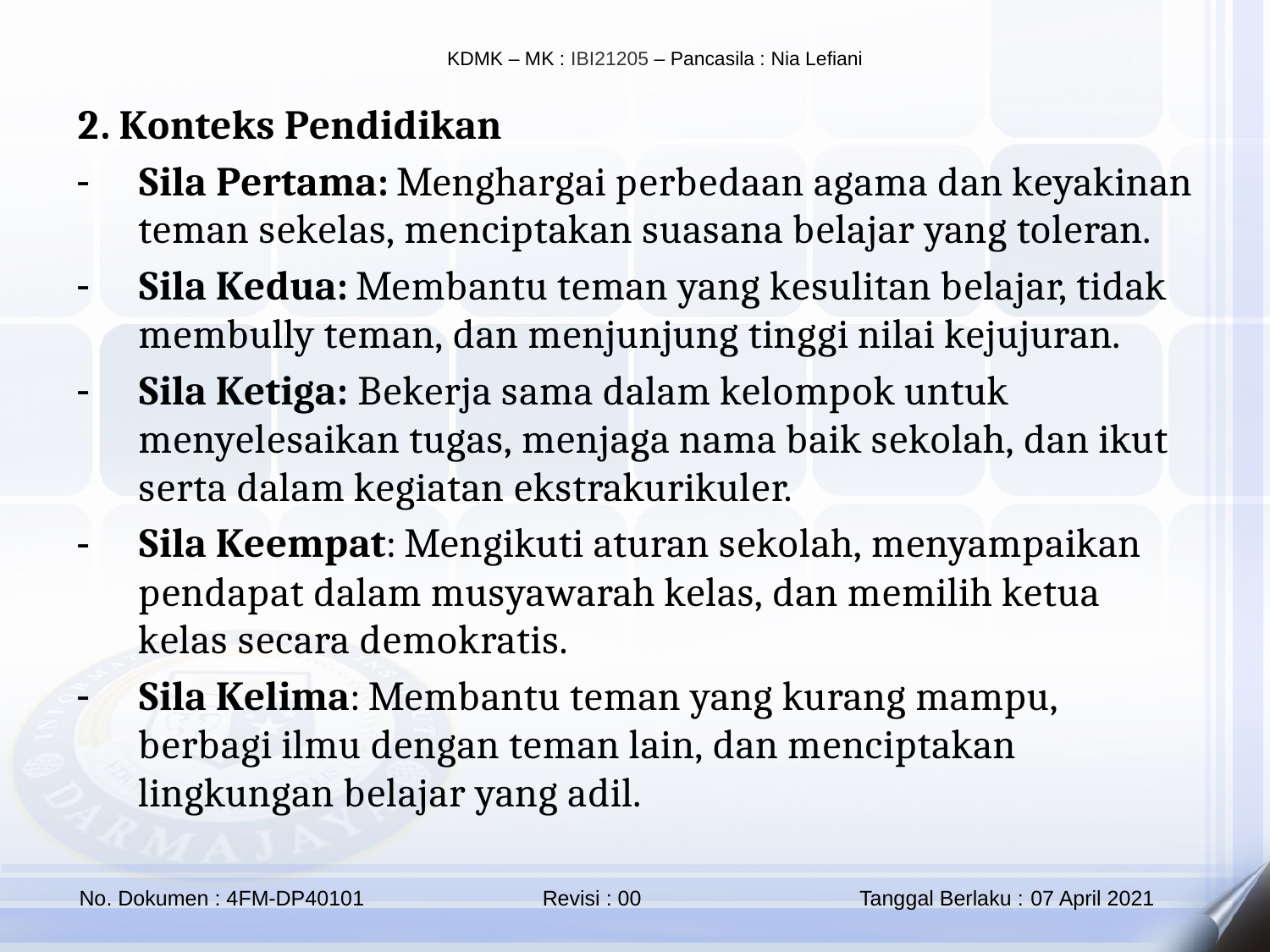

2. Konteks Pendidikan
Sila Pertama: Menghargai perbedaan agama dan keyakinan teman sekelas, menciptakan suasana belajar yang toleran.
Sila Kedua: Membantu teman yang kesulitan belajar, tidak membully teman, dan menjunjung tinggi nilai kejujuran.
Sila Ketiga: Bekerja sama dalam kelompok untuk menyelesaikan tugas, menjaga nama baik sekolah, dan ikut serta dalam kegiatan ekstrakurikuler.
Sila Keempat: Mengikuti aturan sekolah, menyampaikan pendapat dalam musyawarah kelas, dan memilih ketua kelas secara demokratis.
Sila Kelima: Membantu teman yang kurang mampu, berbagi ilmu dengan teman lain, dan menciptakan lingkungan belajar yang adil.